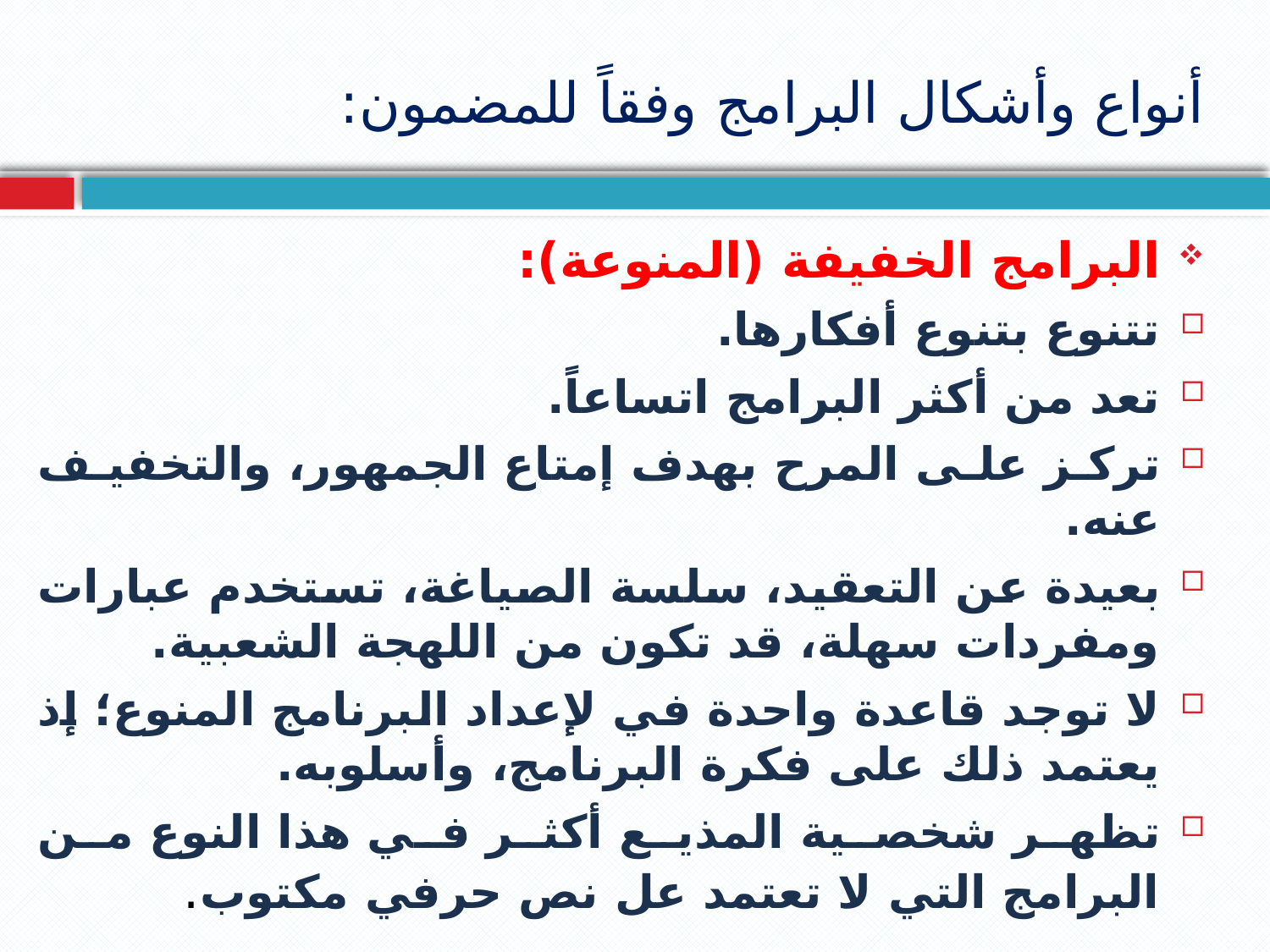

# أنواع وأشكال البرامج وفقاً للمضمون:
البرامج الخفيفة (المنوعة):
تتنوع بتنوع أفكارها.
تعد من أكثر البرامج اتساعاً.
تركز على المرح بهدف إمتاع الجمهور، والتخفيف عنه.
بعيدة عن التعقيد، سلسة الصياغة، تستخدم عبارات ومفردات سهلة، قد تكون من اللهجة الشعبية.
لا توجد قاعدة واحدة في لإعداد البرنامج المنوع؛ إذ يعتمد ذلك على فكرة البرنامج، وأسلوبه.
تظهر شخصية المذيع أكثر في هذا النوع من البرامج التي لا تعتمد عل نص حرفي مكتوب.